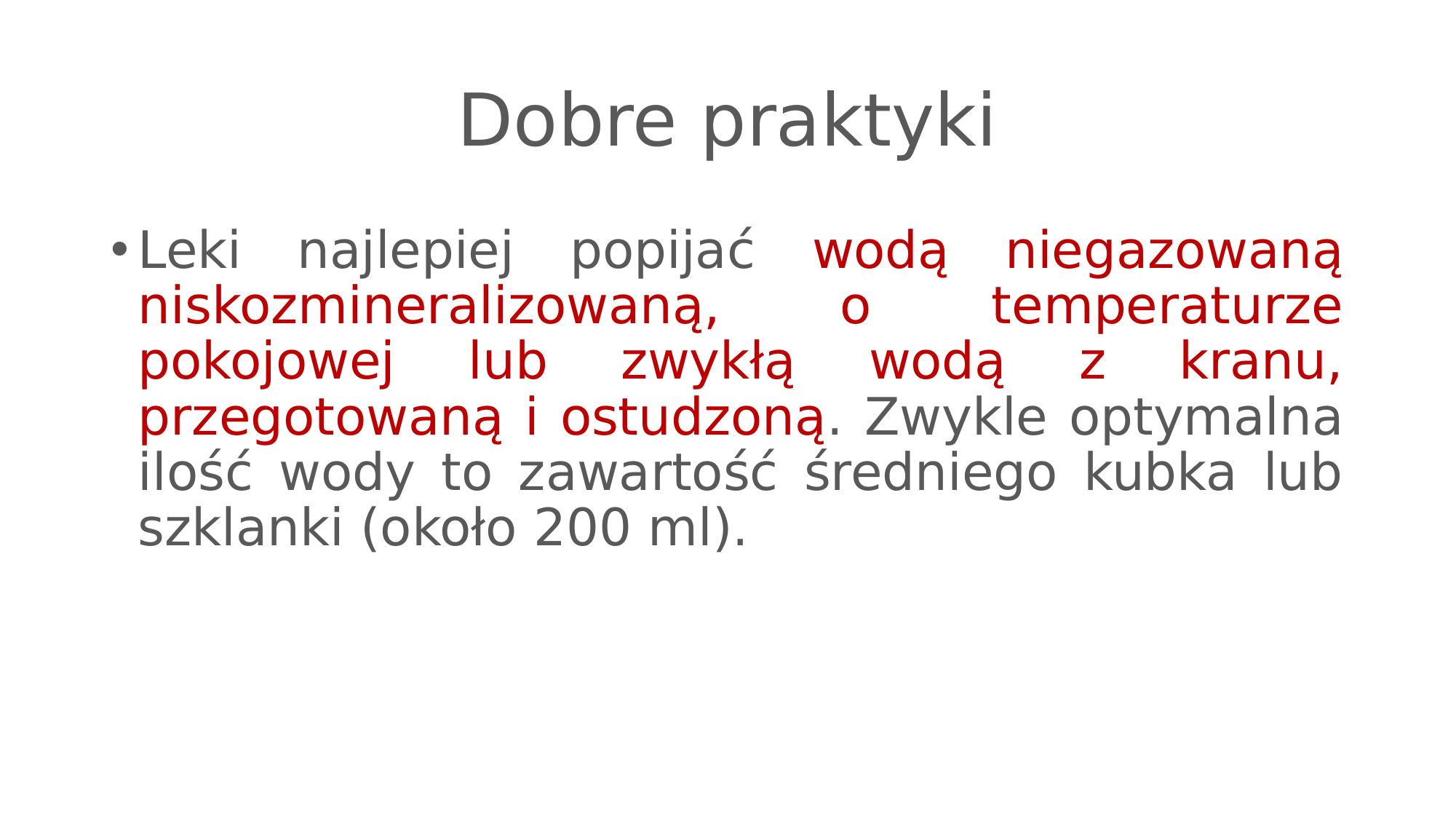

# Dobre praktyki
Leki najlepiej popijać wodą niegazowaną niskozmineralizowaną, o temperaturze pokojowej lub zwykłą wodą z kranu, przegotowaną i ostudzoną. Zwykle optymalna ilość wody to zawartość średniego kubka lub szklanki (około 200 ml).